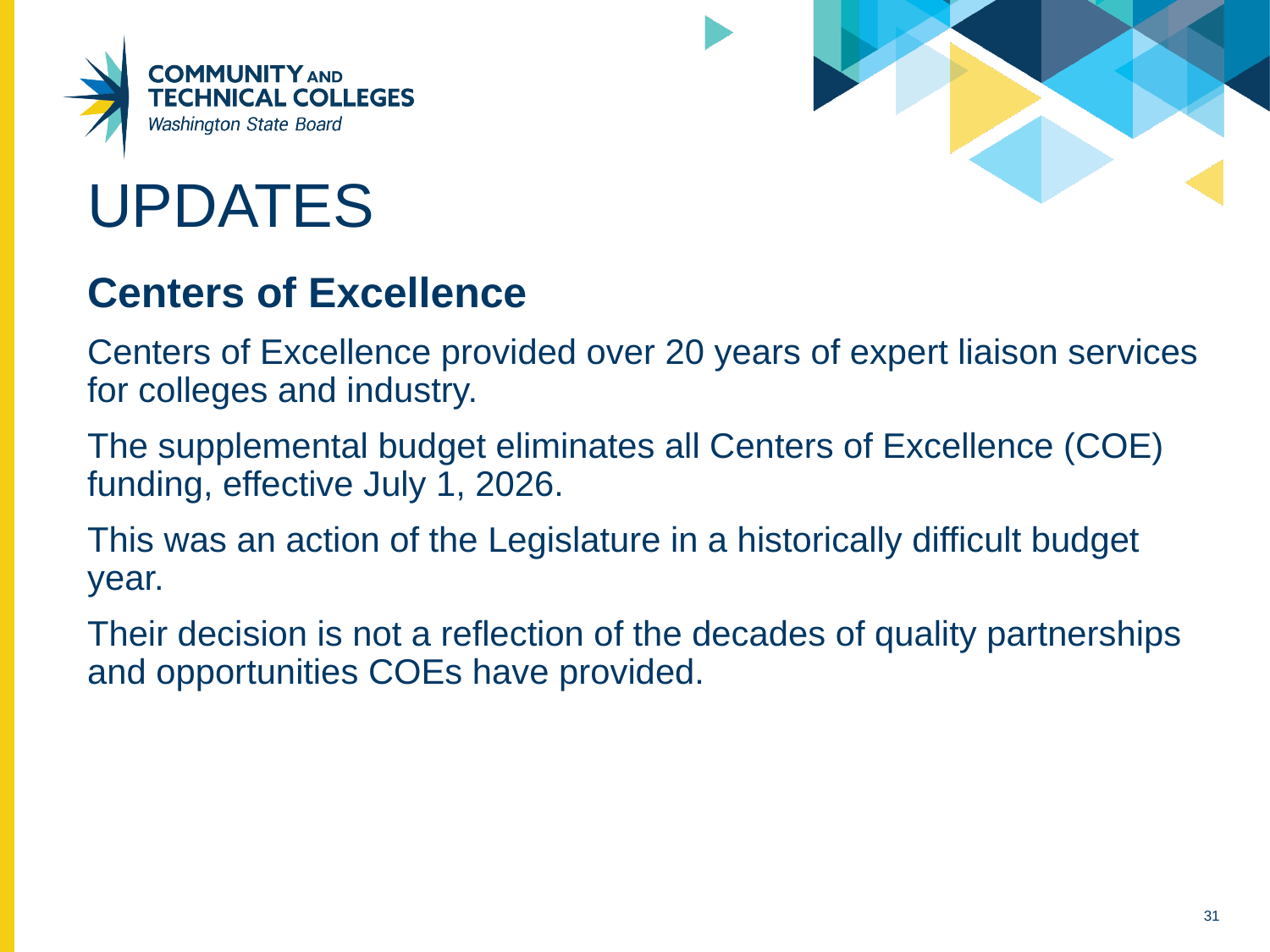

# Updates

Centers of Excellence
Centers of Excellence provided over 20 years of expert liaison services for colleges and industry.
The supplemental budget eliminates all Centers of Excellence (COE) funding, effective July 1, 2026.
This was an action of the Legislature in a historically difficult budget year.
Their decision is not a reflection of the decades of quality partnerships and opportunities COEs have provided.

31